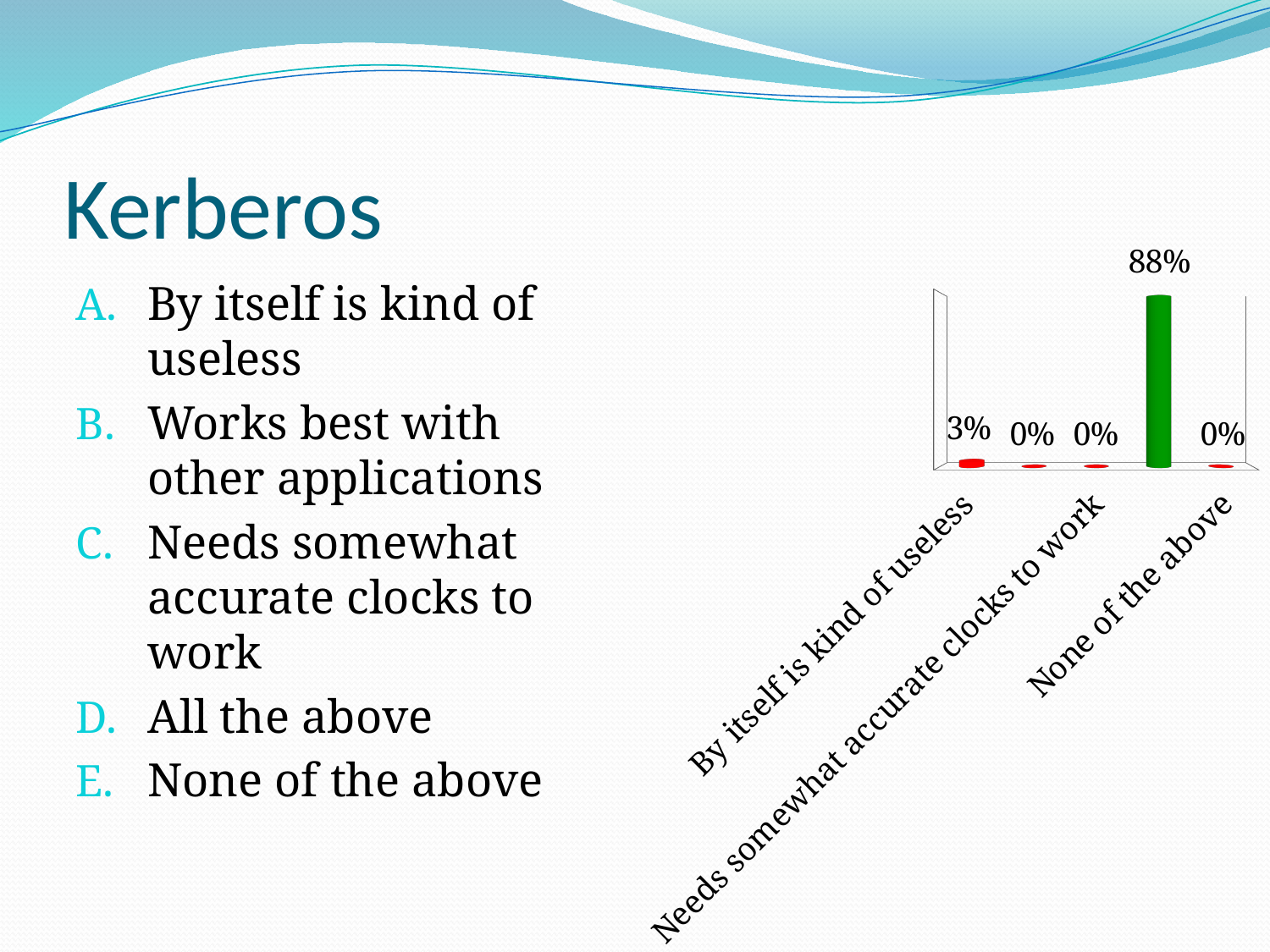

# Kerberos

[unsupported chart]

By itself is kind of useless
Works best with other applications
Needs somewhat accurate clocks to work
All the above
None of the above